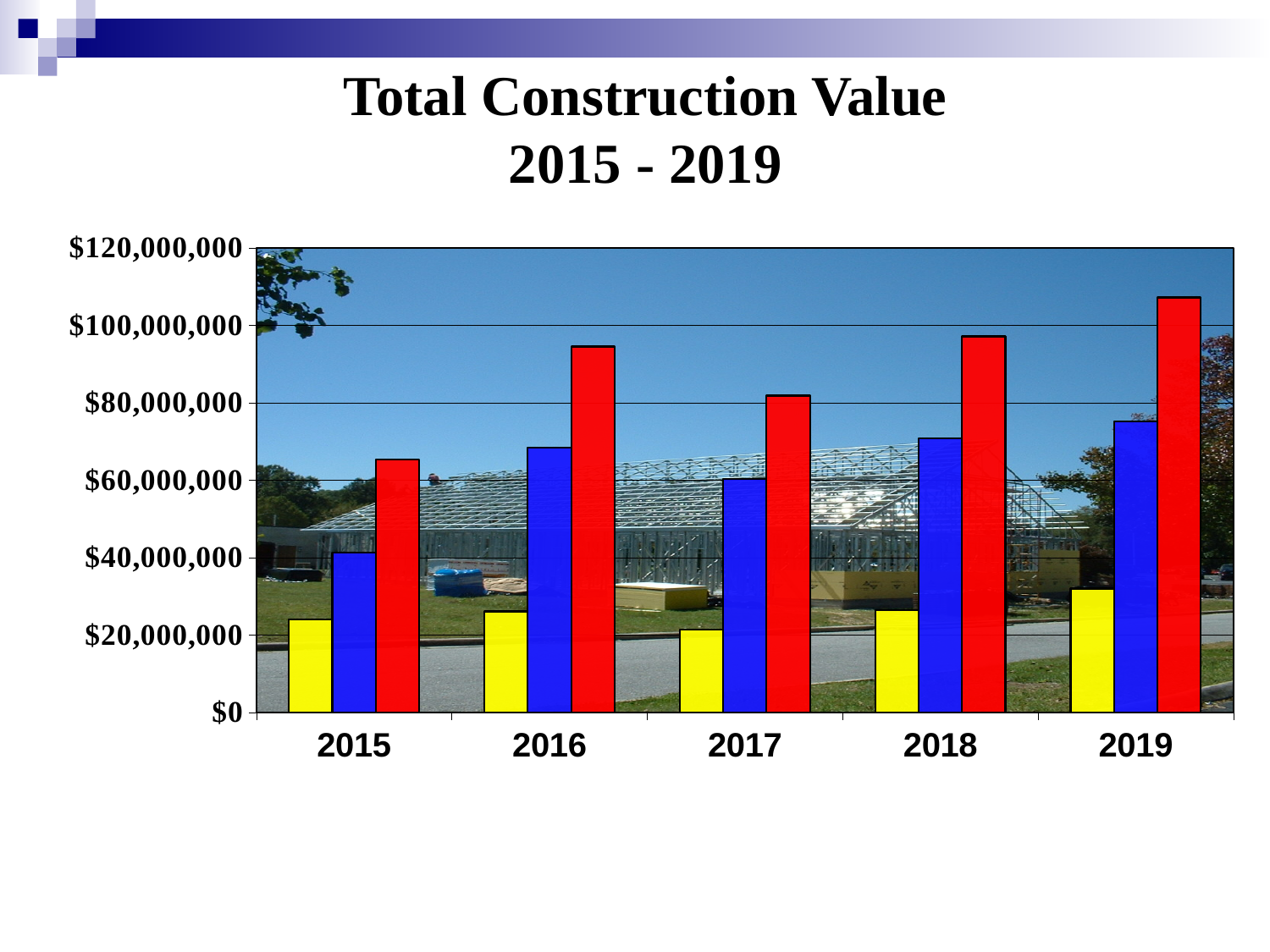

# Total Construction Value 2015 - 2019

### Chart

| Category | City | County | Total |
|---|---|---|---|
| 2015 | 23975307.0 | 41376430.0 | 65351737.0 |
| 2016 | 26094691.0 | 68437721.0 | 94532412.0 |
| 2017 | 21494392.0 | 60387272.0 | 81881664.0 |
| 2018 | 26374131.0 | 70763760.0 | 97137891.0 |
| 2019 | 32003444.0 | 75229583.0 | 107233027.0 |